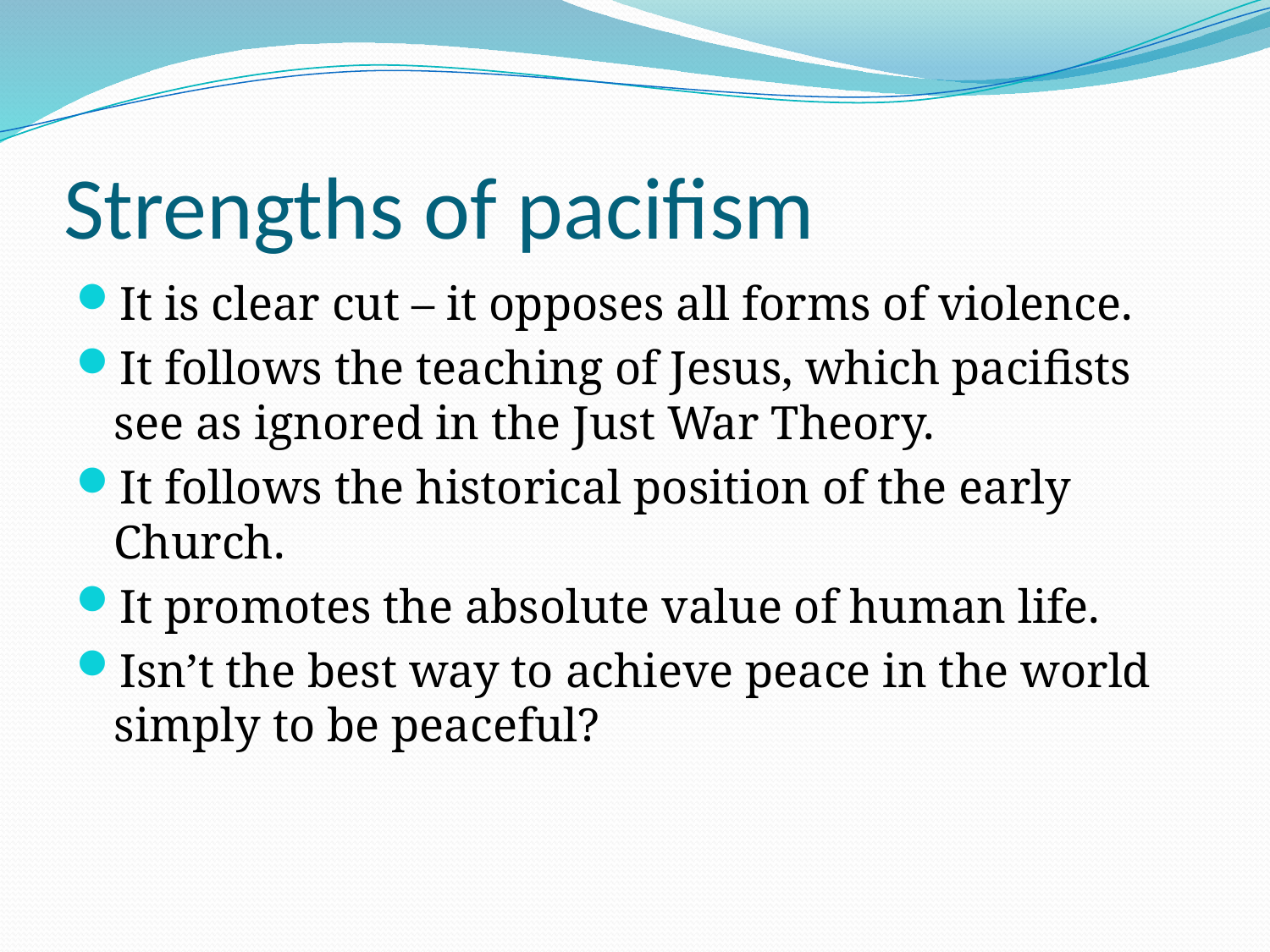

# Strengths of pacifism
It is clear cut – it opposes all forms of violence.
It follows the teaching of Jesus, which pacifists see as ignored in the Just War Theory.
It follows the historical position of the early Church.
It promotes the absolute value of human life.
Isn’t the best way to achieve peace in the world simply to be peaceful?